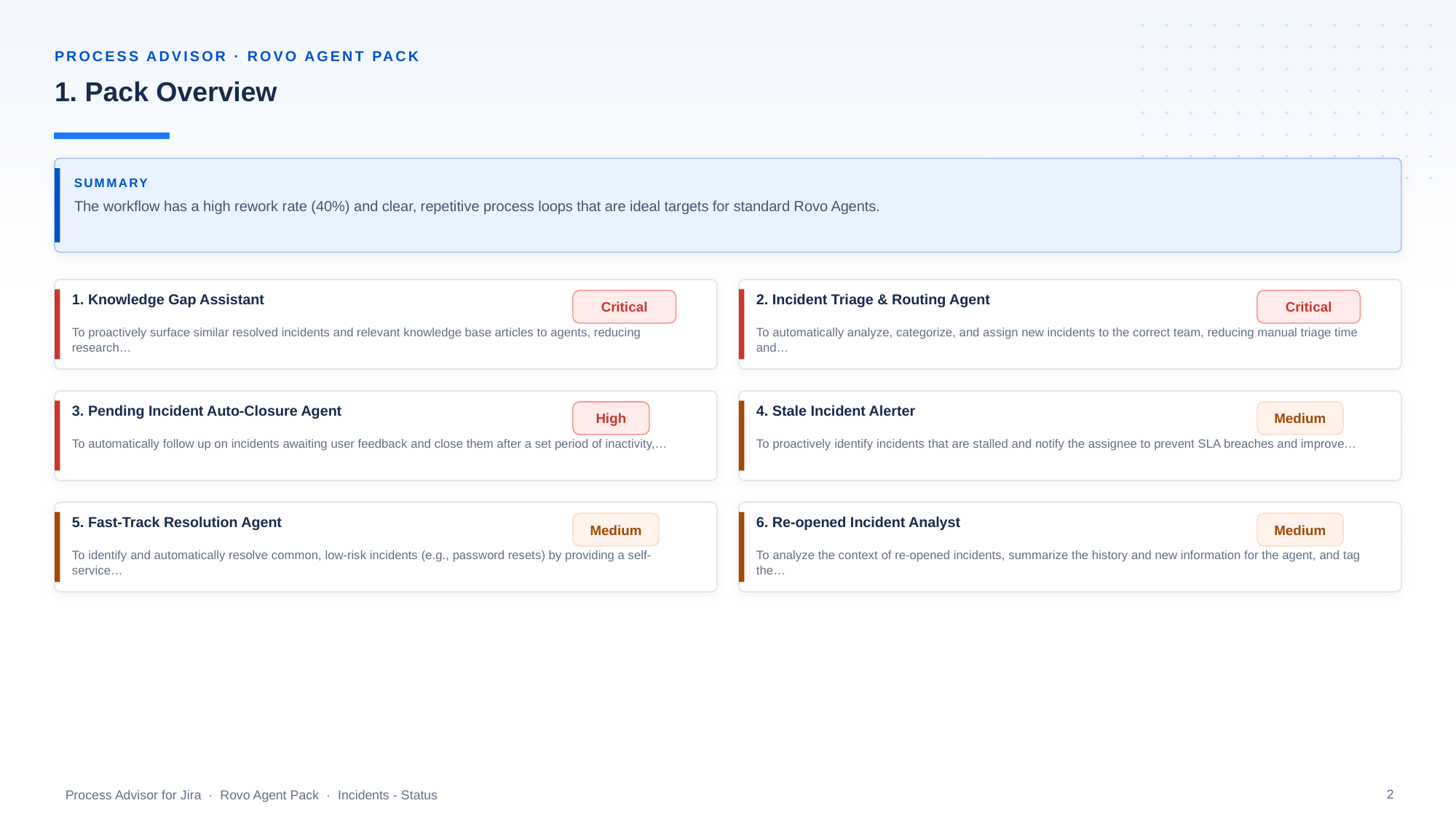

PROCESS ADVISOR · ROVO AGENT PACK

1. Pack Overview

SUMMARY

The workflow has a high rework rate (40%) and clear, repetitive process loops that are ideal targets for standard Rovo Agents.

1. Knowledge Gap Assistant
Critical
2. Incident Triage & Routing Agent
Critical
To proactively surface similar resolved incidents and relevant knowledge base articles to agents, reducing research…
To automatically analyze, categorize, and assign new incidents to the correct team, reducing manual triage time and…

3. Pending Incident Auto-Closure Agent
High
4. Stale Incident Alerter
Medium
To automatically follow up on incidents awaiting user feedback and close them after a set period of inactivity,…
To proactively identify incidents that are stalled and notify the assignee to prevent SLA breaches and improve…

5. Fast-Track Resolution Agent
Medium
6. Re-opened Incident Analyst
Medium
To identify and automatically resolve common, low-risk incidents (e.g., password resets) by providing a self-service…
To analyze the context of re-opened incidents, summarize the history and new information for the agent, and tag the…
2